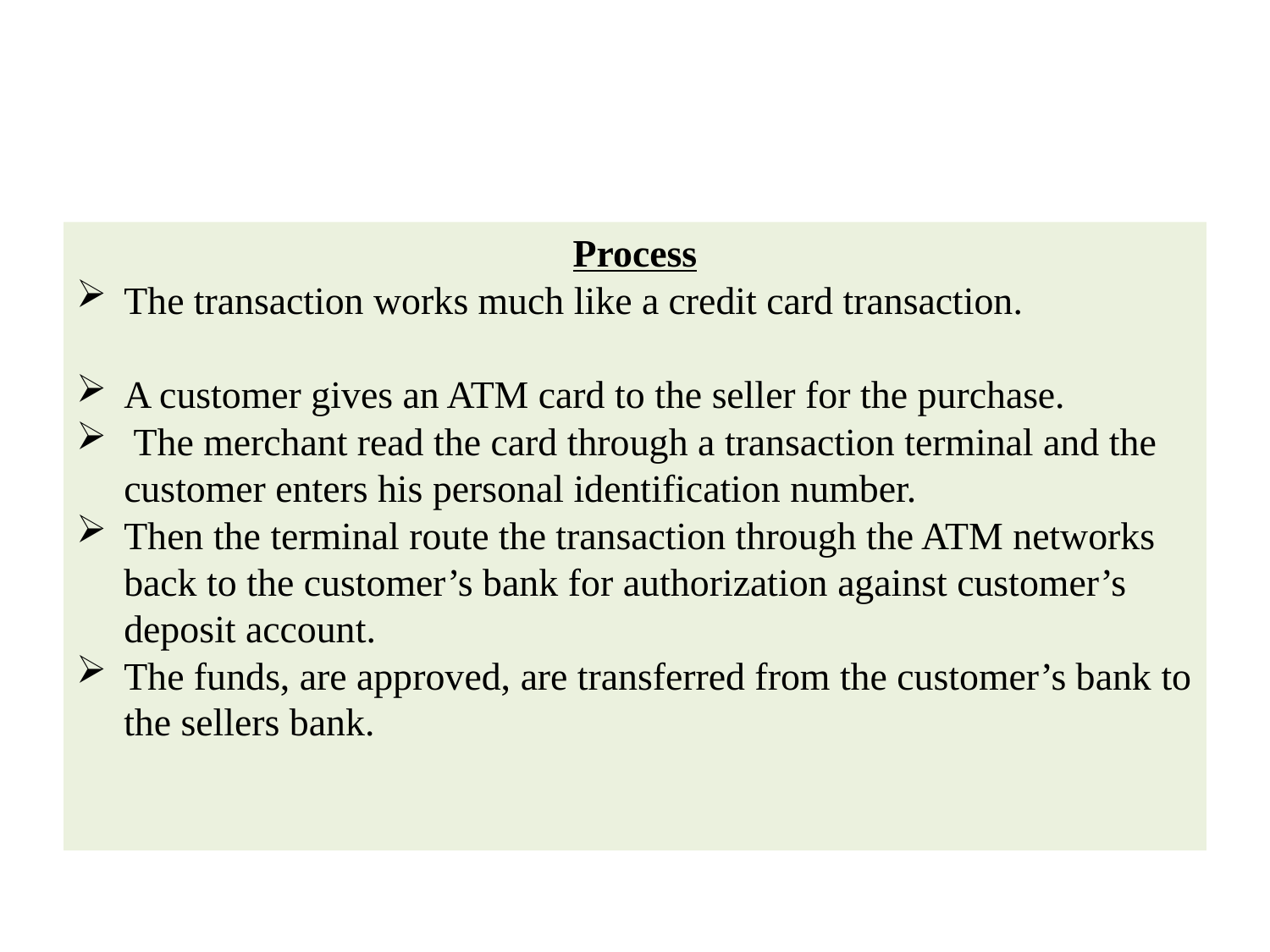

#
Process
The transaction works much like a credit card transaction.

A customer gives an ATM card to the seller for the purchase.
 The merchant read the card through a transaction terminal and the customer enters his personal identification number.
Then the terminal route the transaction through the ATM networks back to the customer’s bank for authorization against customer’s deposit account.
The funds, are approved, are transferred from the customer’s bank to the sellers bank.